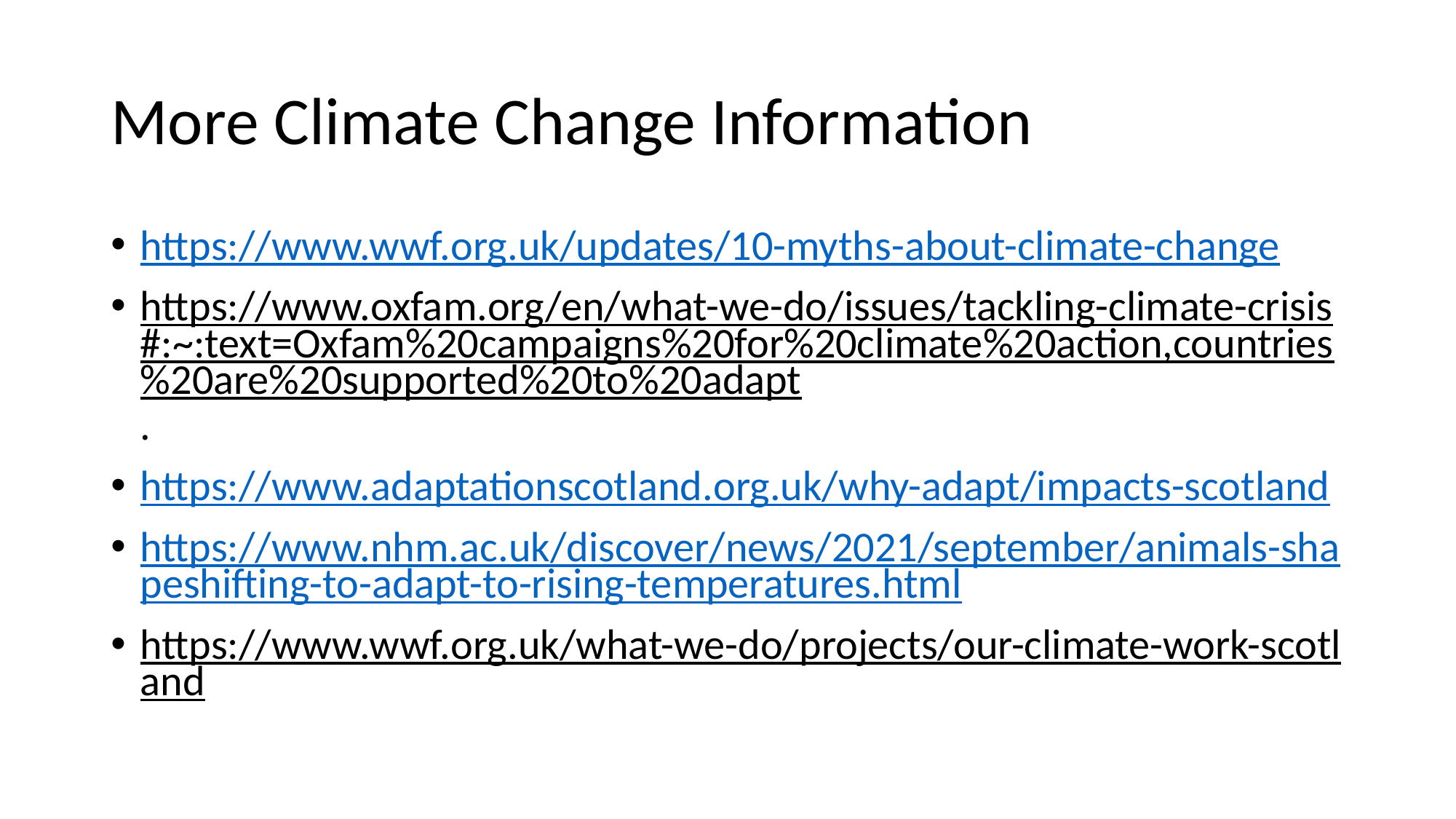

# More Climate Change Information
https://www.wwf.org.uk/updates/10-myths-about-climate-change
https://www.oxfam.org/en/what-we-do/issues/tackling-climate-crisis#:~:text=Oxfam%20campaigns%20for%20climate%20action,countries%20are%20supported%20to%20adapt.
https://www.adaptationscotland.org.uk/why-adapt/impacts-scotland
https://www.nhm.ac.uk/discover/news/2021/september/animals-shapeshifting-to-adapt-to-rising-temperatures.html
https://www.wwf.org.uk/what-we-do/projects/our-climate-work-scotland

Look for as many more excellent sources of information as you can find!